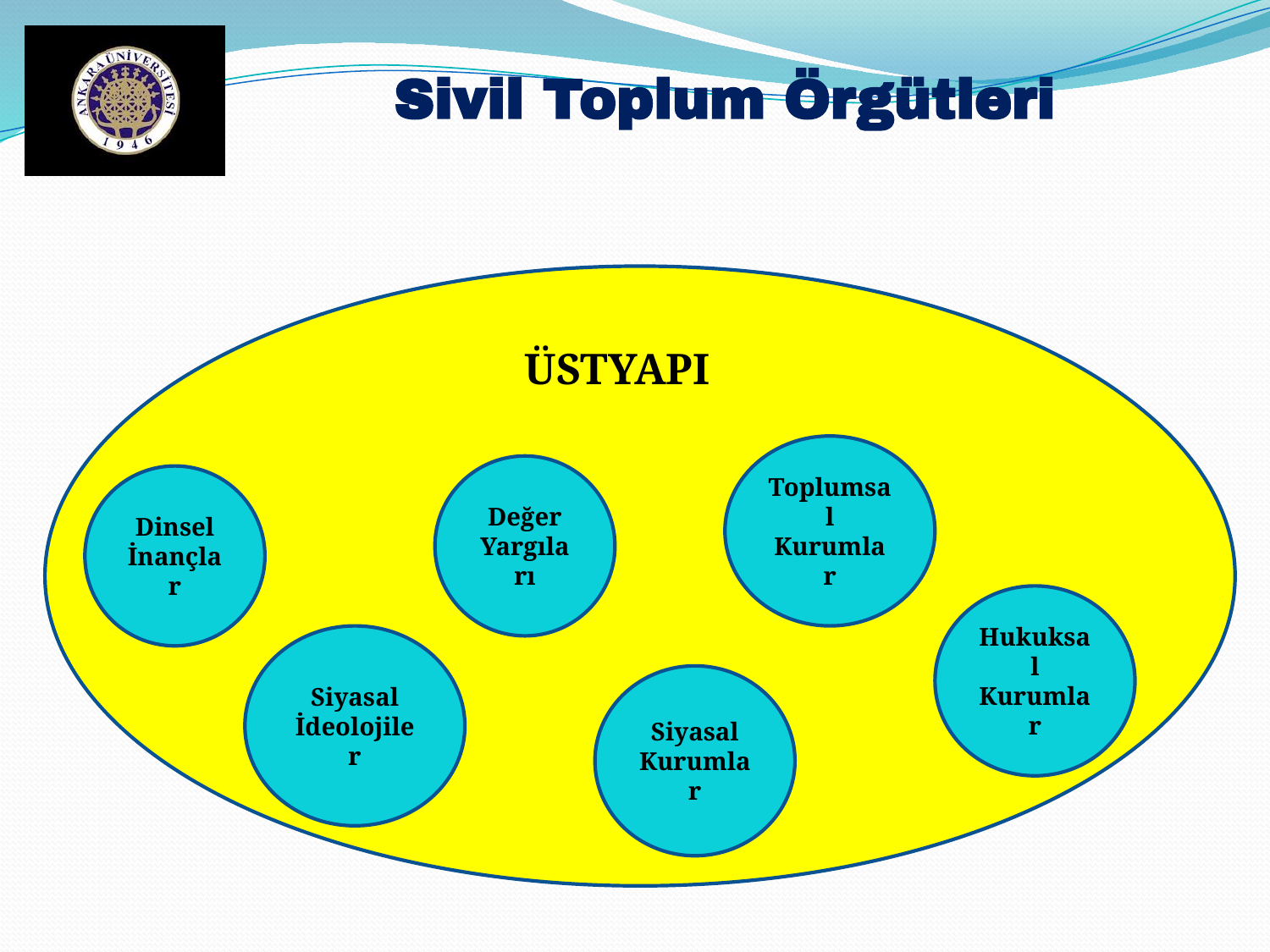

Sivil Toplum Örgütleri

ÜSTYAPI
Toplumsal Kurumlar
Değer Yargıları
Dinsel İnançlar
Hukuksal Kurumlar
Siyasal İdeolojiler
Siyasal Kurumlar